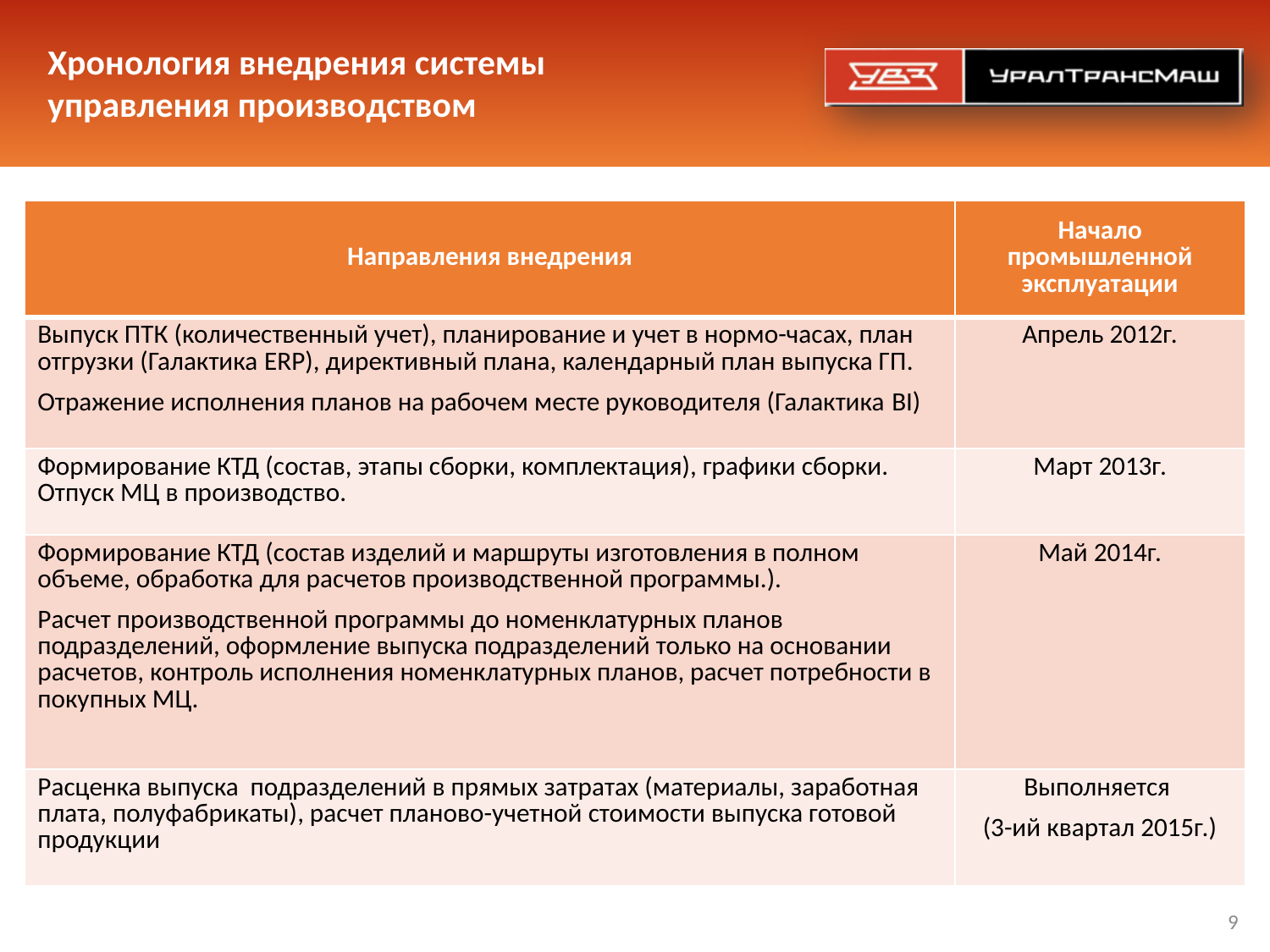

# Хронология внедрения системы управления производством
| Направления внедрения | Начало промышленной эксплуатации |
| --- | --- |
| Выпуск ПТК (количественный учет), планирование и учет в нормо-часах, план отгрузки (Галактика ERP), директивный плана, календарный план выпуска ГП. Отражение исполнения планов на рабочем месте руководителя (Галактика BI) | Апрель 2012г. |
| Формирование КТД (состав, этапы сборки, комплектация), графики сборки. Отпуск МЦ в производство. | Март 2013г. |
| Формирование КТД (состав изделий и маршруты изготовления в полном объеме, обработка для расчетов производственной программы.). Расчет производственной программы до номенклатурных планов подразделений, оформление выпуска подразделений только на основании расчетов, контроль исполнения номенклатурных планов, расчет потребности в покупных МЦ. | Май 2014г. |
| Расценка выпуска подразделений в прямых затратах (материалы, заработная плата, полуфабрикаты), расчет планово-учетной стоимости выпуска готовой продукции | Выполняется (3-ий квартал 2015г.) |
9